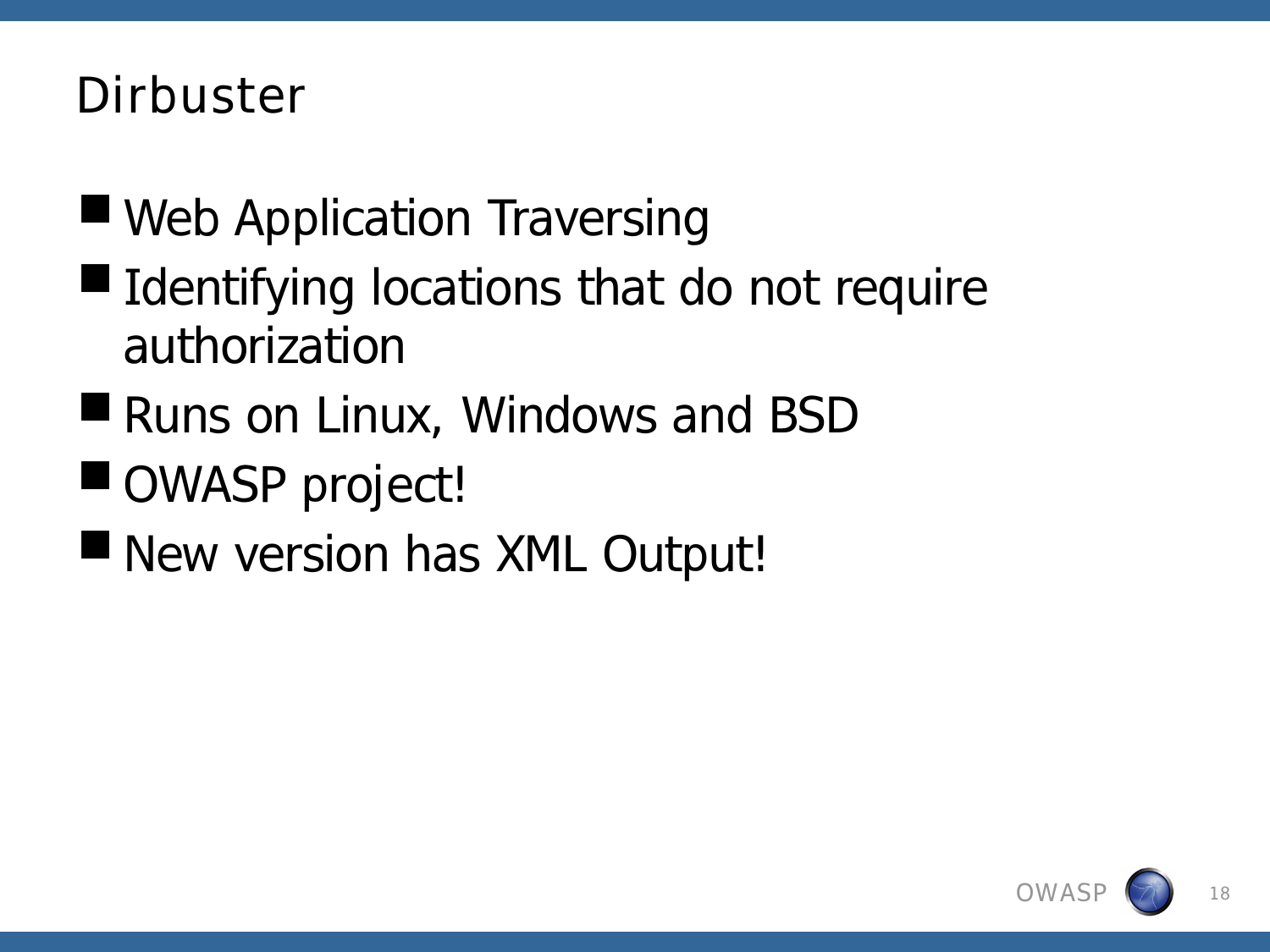

# Dirbuster
Web Application Traversing
Identifying locations that do not require authorization
Runs on Linux, Windows and BSD
OWASP project!
New version has XML Output!
18